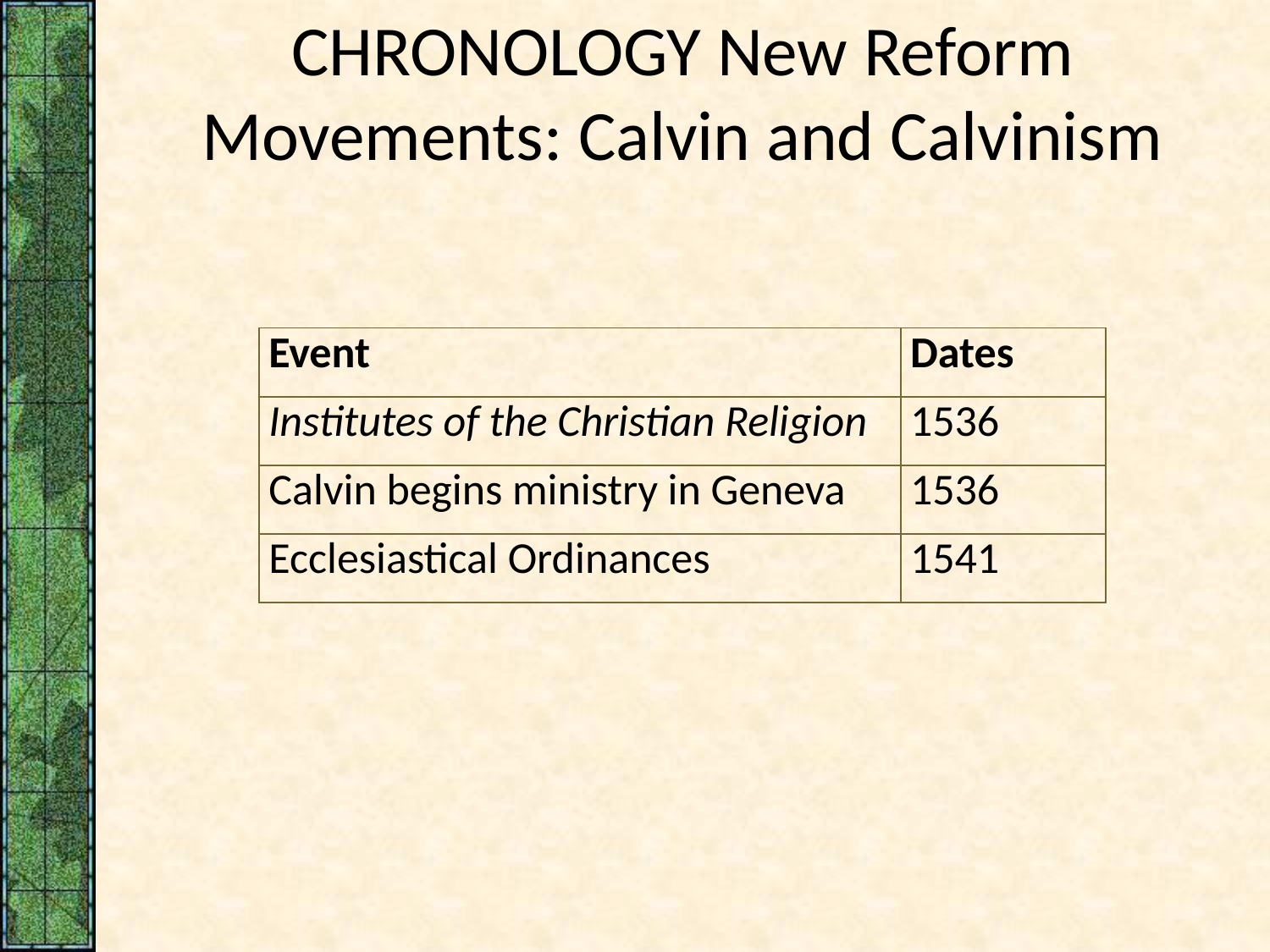

# CHRONOLOGY New Reform Movements: Calvin and Calvinism
| Event | Dates |
| --- | --- |
| Institutes of the Christian Religion | 1536 |
| Calvin begins ministry in Geneva | 1536 |
| Ecclesiastical Ordinances | 1541 |